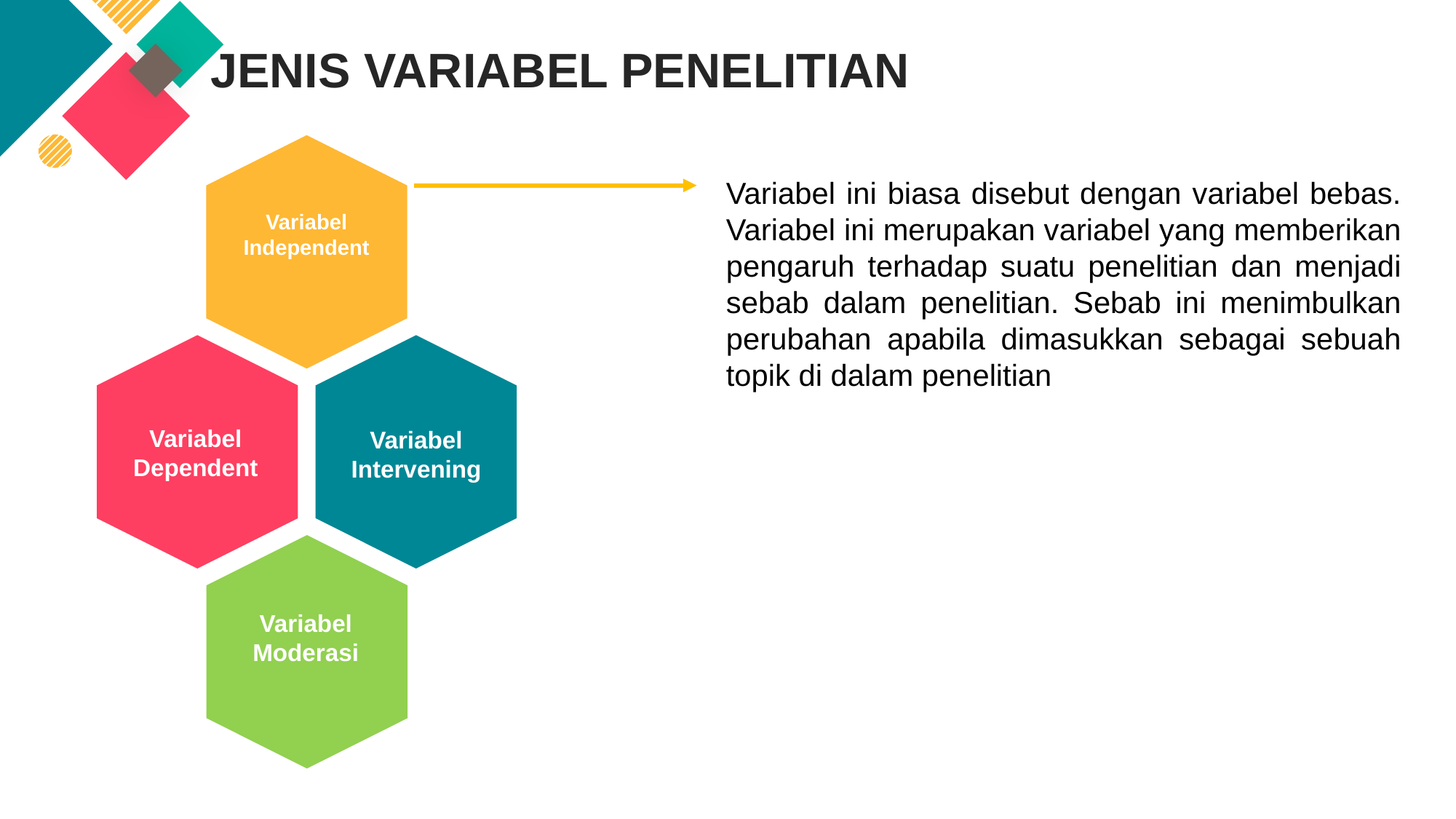

JENIS VARIABEL PENELITIAN

Variabel Independent
Variabel ini biasa disebut dengan variabel bebas. Variabel ini merupakan variabel yang memberikan pengaruh terhadap suatu penelitian dan menjadi sebab dalam penelitian. Sebab ini menimbulkan perubahan apabila dimasukkan sebagai sebuah topik di dalam penelitian

Variabel Dependent

Variabel Intervening

Variabel Moderasi